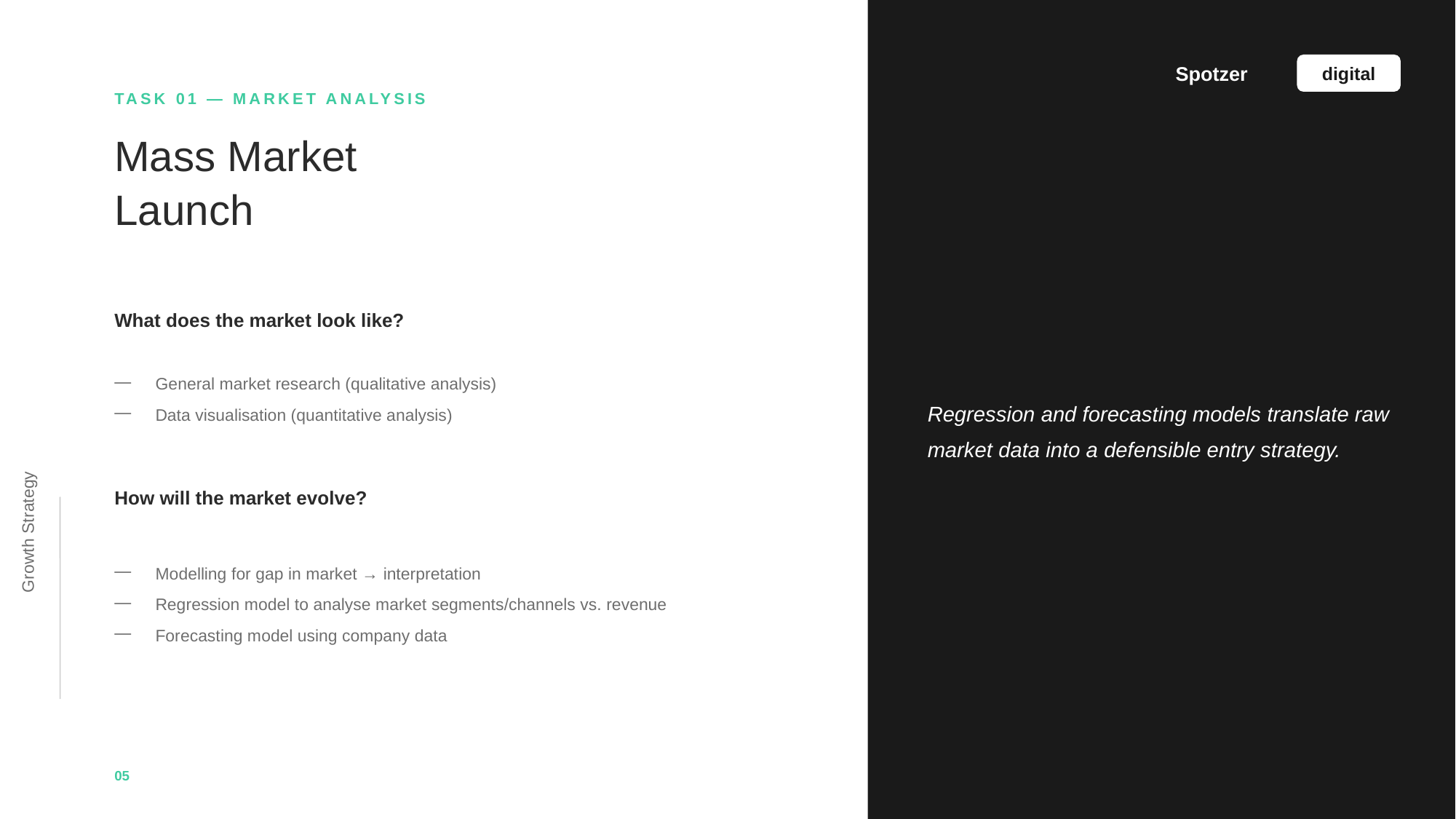

Spotzer

digital
TASK 01 — MARKET ANALYSIS
Mass Market
Launch
What does the market look like?
Regression and forecasting models translate raw market data into a defensible entry strategy.
General market research (qualitative analysis)
Data visualisation (quantitative analysis)
Growth Strategy
How will the market evolve?

Modelling for gap in market → interpretation
Regression model to analyse market segments/channels vs. revenue
Forecasting model using company data
05